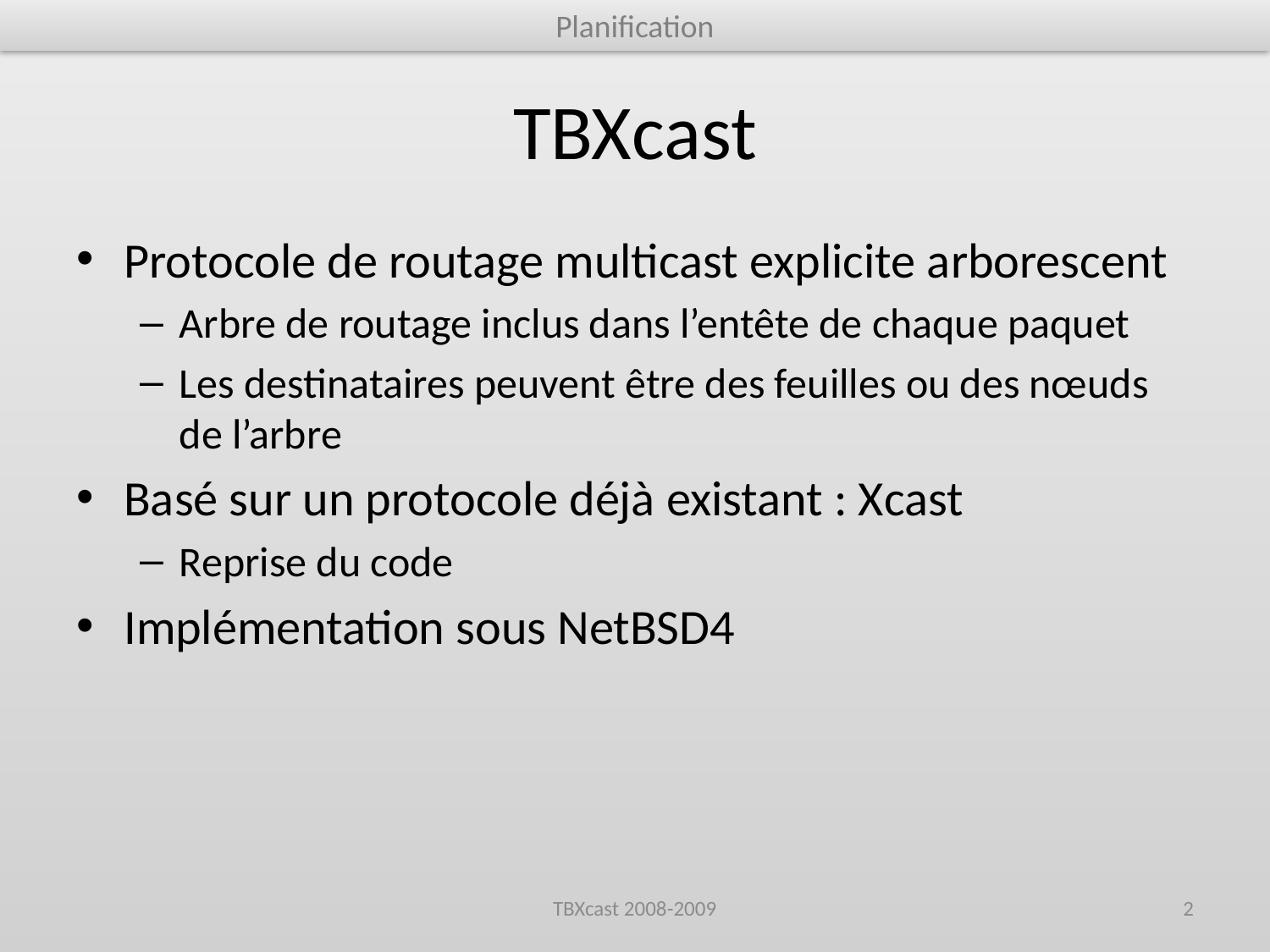

Planification
# TBXcast
Protocole de routage multicast explicite arborescent
Arbre de routage inclus dans l’entête de chaque paquet
Les destinataires peuvent être des feuilles ou des nœuds de l’arbre
Basé sur un protocole déjà existant : Xcast
Reprise du code
Implémentation sous NetBSD4

TBXcast 2008-2009
2